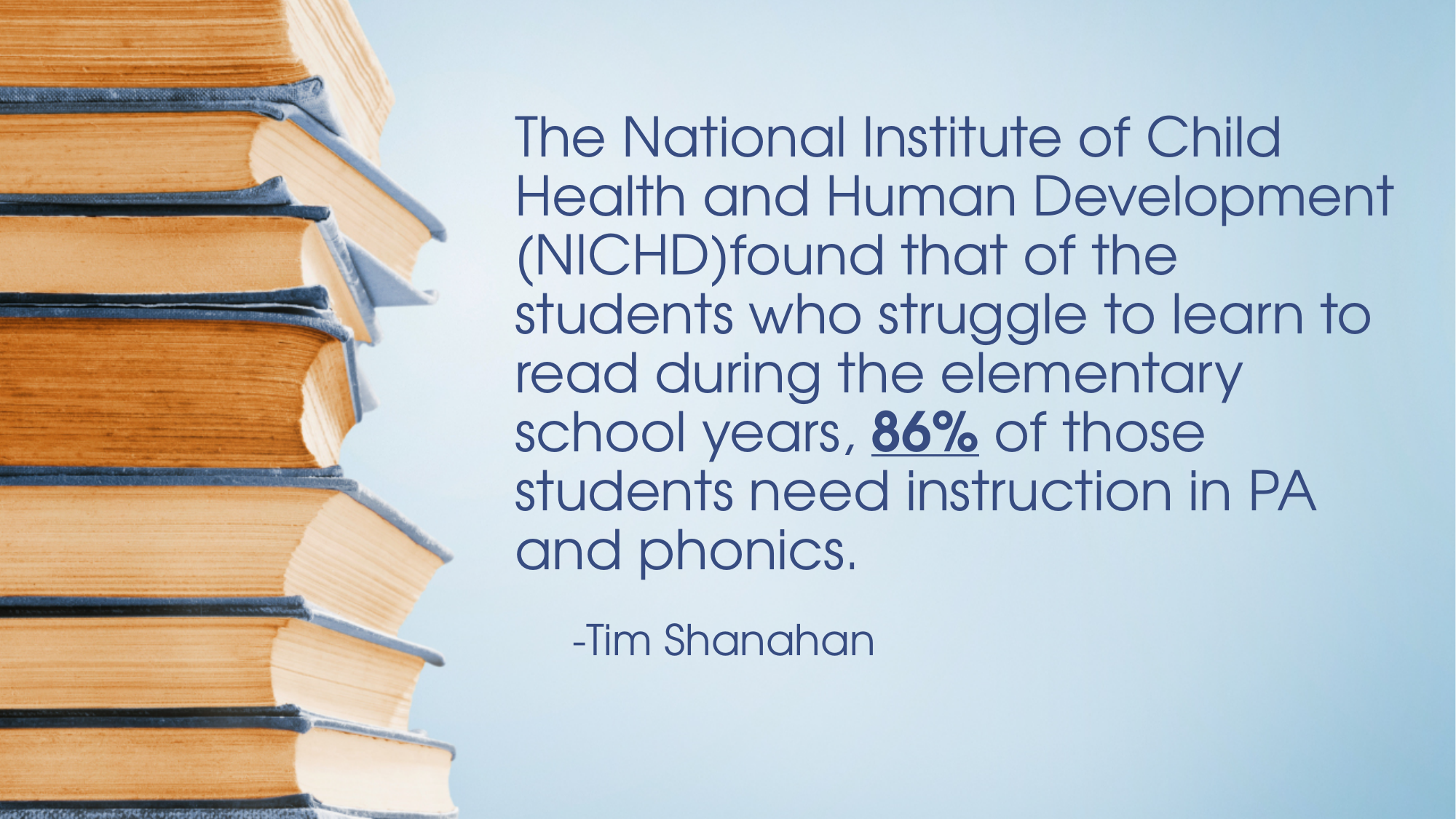

# The National Institute of Child Health and Human Development (NICHD)found that of the students who struggle to learn to read during the elementary school years, 86% of those students need instruction in PA and phonics.
-Tim Shanahan